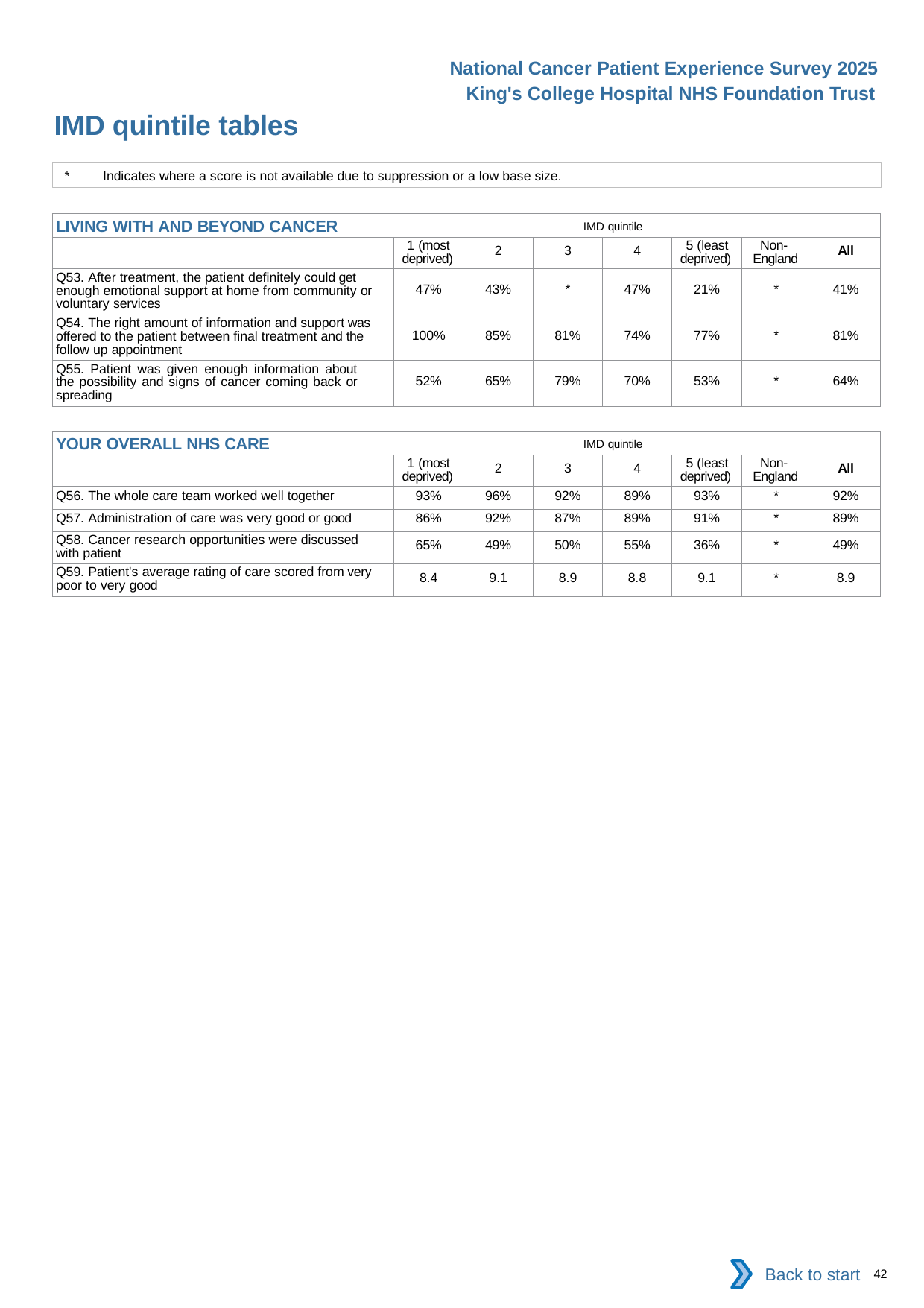

National Cancer Patient Experience Survey 2025
King's College Hospital NHS Foundation Trust
IMD quintile tables (4)
*	Indicates where a score is not available due to suppression or a low base size.
| LIVING WITH AND BEYOND CANCER IMD quintile |  |  |  |  |  |  |  |
| --- | --- | --- | --- | --- | --- | --- | --- |
|  | 1 (most deprived) | 2 | 3 | 4 | 5 (least deprived) | Non- England | All |
| Q53. After treatment, the patient definitely could get enough emotional support at home from community or voluntary services | 47% | 43% | \* | 47% | 21% | \* | 41% |
| Q54. The right amount of information and support was offered to the patient between final treatment and the follow up appointment | 100% | 85% | 81% | 74% | 77% | \* | 81% |
| Q55. Patient was given enough information about the possibility and signs of cancer coming back or spreading | 52% | 65% | 79% | 70% | 53% | \* | 64% |
| YOUR OVERALL NHS CARE IMD quintile |  |  |  |  |  |  |  |
| --- | --- | --- | --- | --- | --- | --- | --- |
|  | 1 (most deprived) | 2 | 3 | 4 | 5 (least deprived) | Non- England | All |
| Q56. The whole care team worked well together | 93% | 96% | 92% | 89% | 93% | \* | 92% |
| Q57. Administration of care was very good or good | 86% | 92% | 87% | 89% | 91% | \* | 89% |
| Q58. Cancer research opportunities were discussed with patient | 65% | 49% | 50% | 55% | 36% | \* | 49% |
| Q59. Patient's average rating of care scored from very poor to very good | 8.4 | 9.1 | 8.9 | 8.8 | 9.1 | \* | 8.9 |
Back to start

42